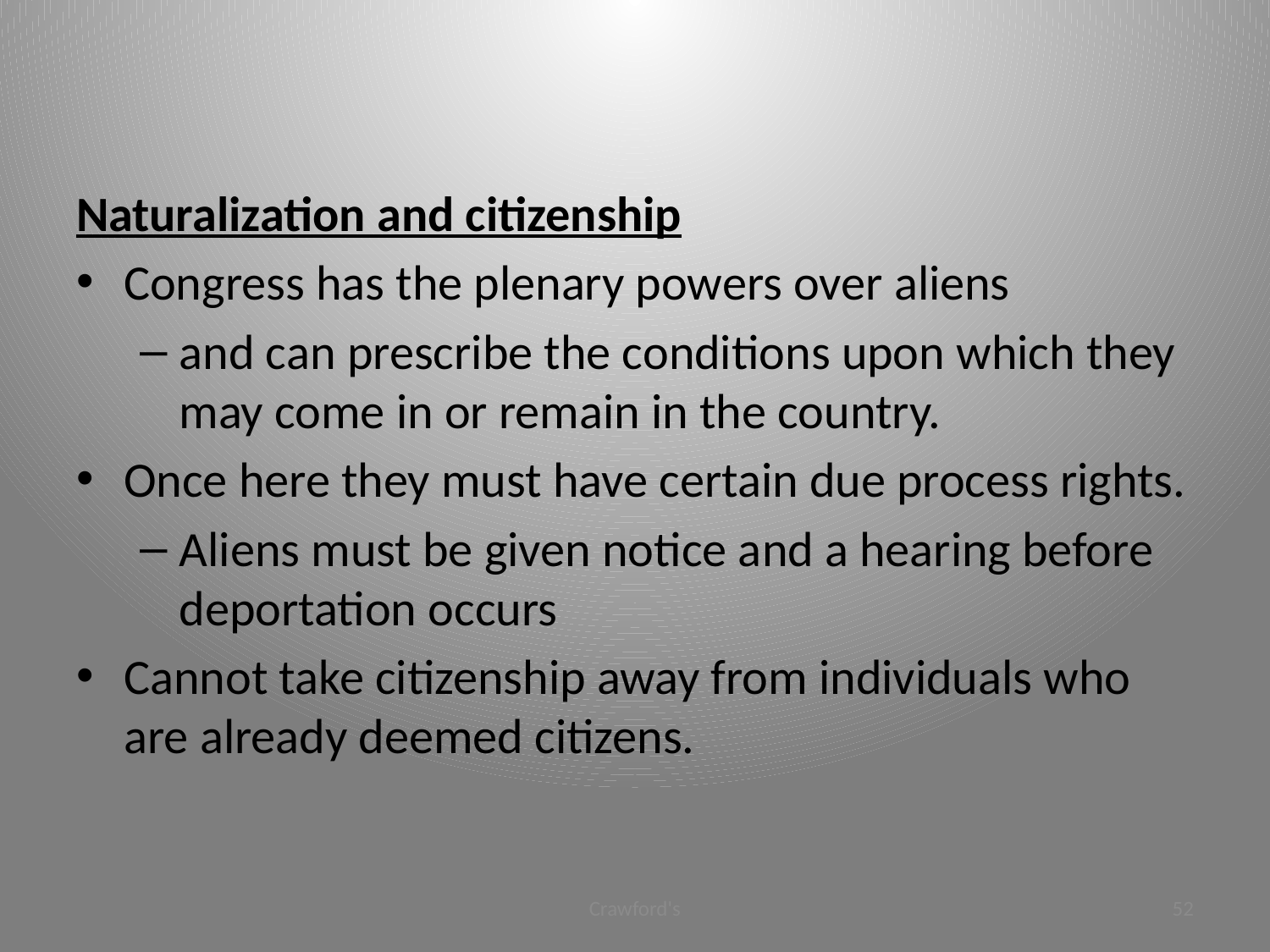

#
Naturalization and citizenship
Congress has the plenary powers over aliens
and can prescribe the conditions upon which they may come in or remain in the country.
Once here they must have certain due process rights.
Aliens must be given notice and a hearing before deportation occurs
Cannot take citizenship away from individuals who are already deemed citizens.
Crawford's
52